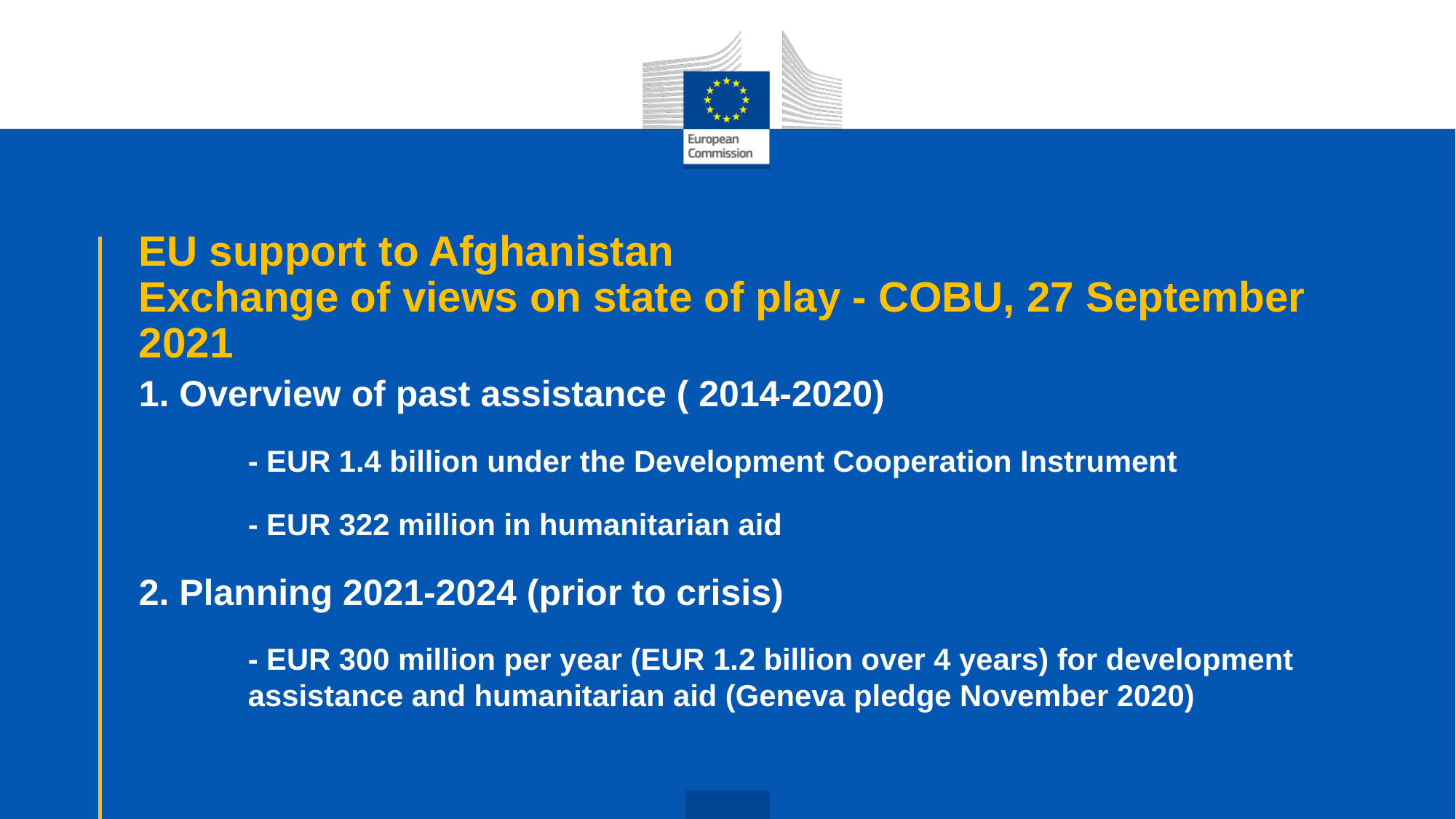

# EU support to Afghanistan Exchange of views on state of play - COBU, 27 September 2021
1. Overview of past assistance ( 2014-2020)
	- EUR 1.4 billion under the Development Cooperation Instrument
	- EUR 322 million in humanitarian aid
2. Planning 2021-2024 (prior to crisis)
	- EUR 300 million per year (EUR 1.2 billion over 4 years) for development 	assistance and humanitarian aid (Geneva pledge November 2020)